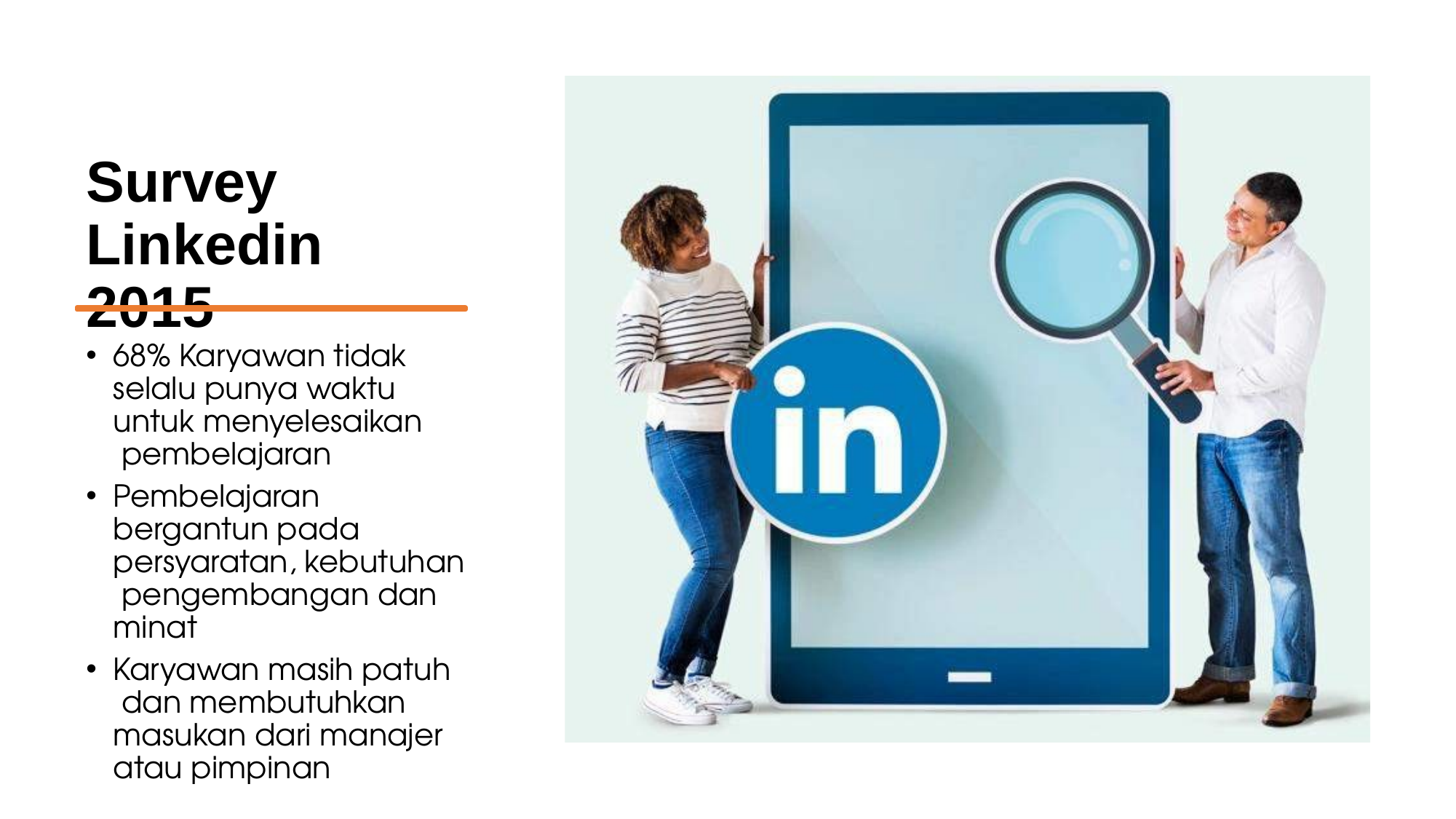

# Survey  Linkedin 2015

68% Karyawan tidak  selalu punya waktu  untuk menyelesaikan  pembelajaran
Pembelajaran  bergantun pada  persyaratan, kebutuhan  pengembangan dan  minat
Karyawan masih patuh  dan membutuhkan  masukan dari manajer  atau pimpinan